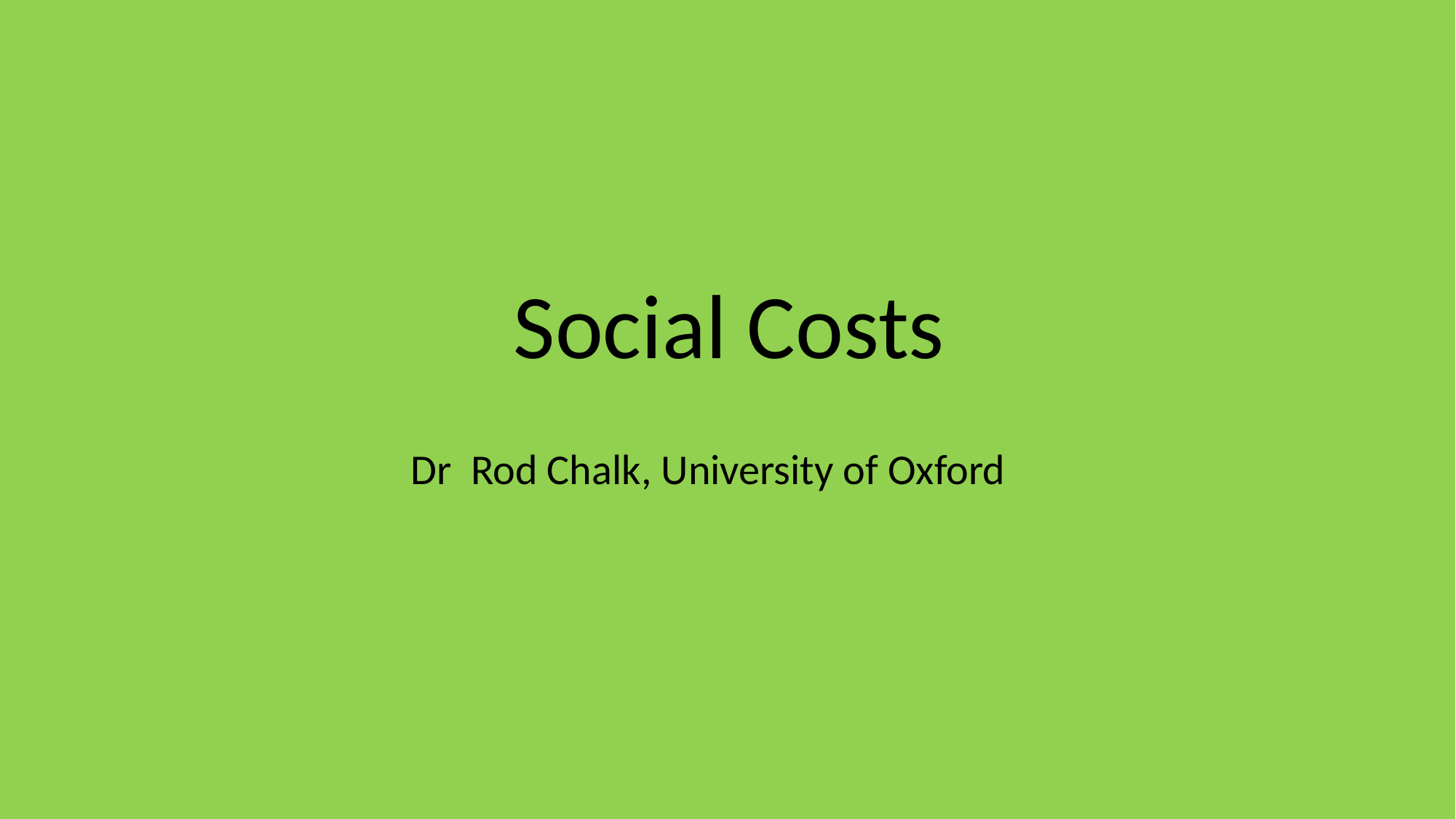

Social Costs

            Dr  Rod Chalk, University of Oxford